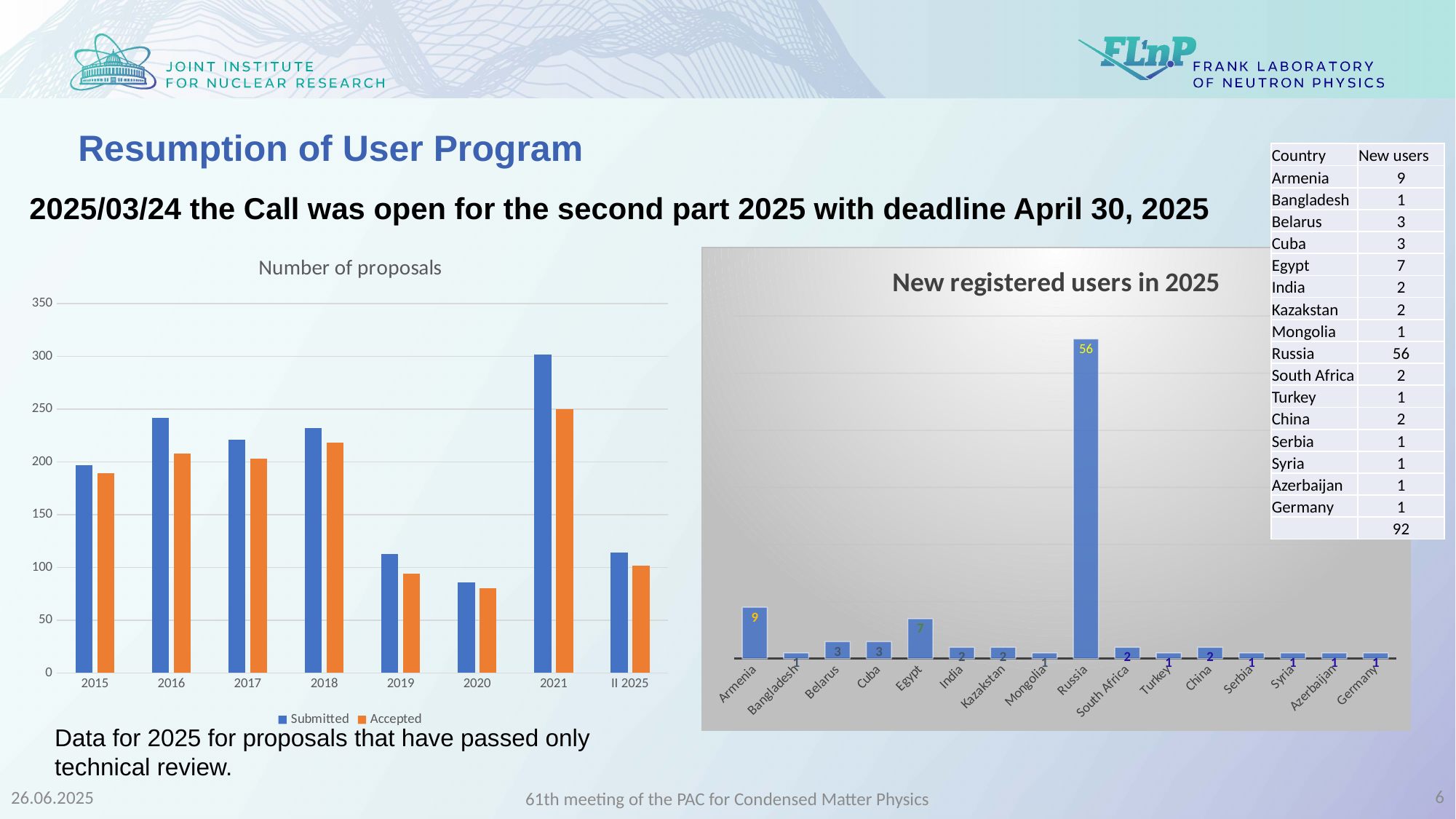

Resumption of User Program
| Country | New users |
| --- | --- |
| Armenia | 9 |
| Bangladesh | 1 |
| Belarus | 3 |
| Cuba | 3 |
| Egypt | 7 |
| India | 2 |
| Kazakstan | 2 |
| Mongolia | 1 |
| Russia | 56 |
| South Africa | 2 |
| Turkey | 1 |
| China | 2 |
| Serbia | 1 |
| Syria | 1 |
| Azerbaijan | 1 |
| Germany | 1 |
|  | 92 |
2025/03/24 the Call was open for the second part 2025 with deadline April 30, 2025

### Chart: Number of proposals

| Category | Submitted | Accepted |
|---|---|---|
| 2015 | 197.0 | 189.0 |
| 2016 | 242.0 | 208.0 |
| 2017 | 221.0 | 203.0 |
| 2018 | 232.0 | 218.0 |
| 2019 | 113.0 | 94.0 |
| 2020 | 86.0 | 80.0 |
| 2021 | 302.0 | 250.0 |
| II 2025 | 114.0 | 102.0 |

### Chart: New registered users in 2025

| Category |  |
|---|---|
| Armenia | 9.0 |
| Bangladesh | 1.0 |
| Belarus | 3.0 |
| Cuba | 3.0 |
| Egypt | 7.0 |
| India | 2.0 |
| Kazakstan | 2.0 |
| Mongolia | 1.0 |
| Russia | 56.0 |
| South Africa | 2.0 |
| Turkey | 1.0 |
| China | 2.0 |
| Serbia | 1.0 |
| Syria | 1.0 |
| Azerbaijan | 1.0 |
| Germany | 1.0 |
Data for 2025 for proposals that have passed only technical review.
6
26.06.2025
61th meeting of the PAC for Condensed Matter Physics